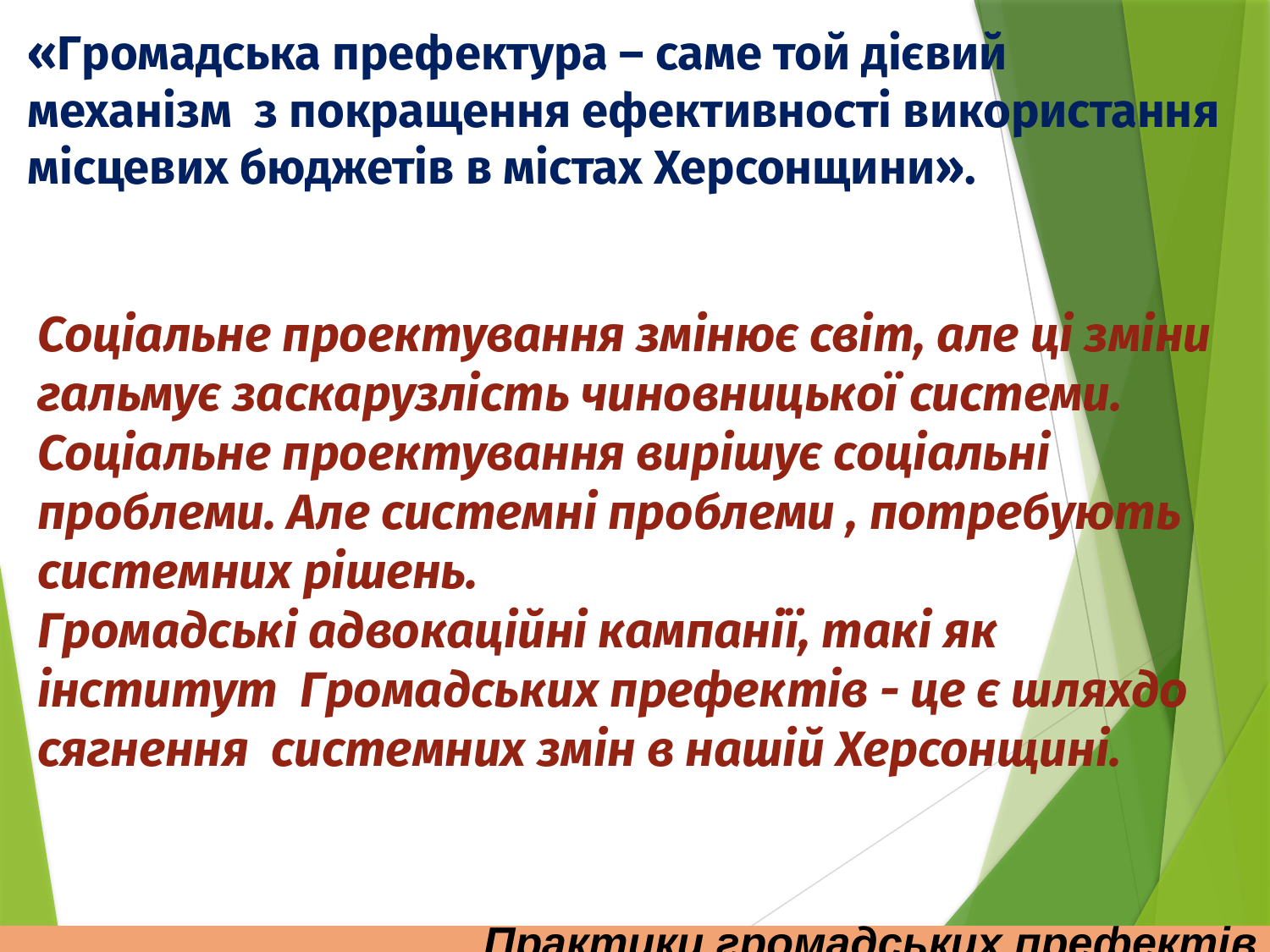

# «Громадська префектура – саме той дієвий  механізм  з покращення ефективності використання місцевих бюджетів в містах Херсонщини».
Соціальне проектування змінює світ, але ці зміни гальмує заскарузлість чиновницької системи.
Соціальне проектування вирішує соціальні проблеми. Але системні проблеми , потребують системних рішень.
Громадські адвокаційні кампанії, такі як інститут  Громадських префектів - це є шляхдо сягнення  системних змін в нашій Херсонщині.
Практики громадських префектів